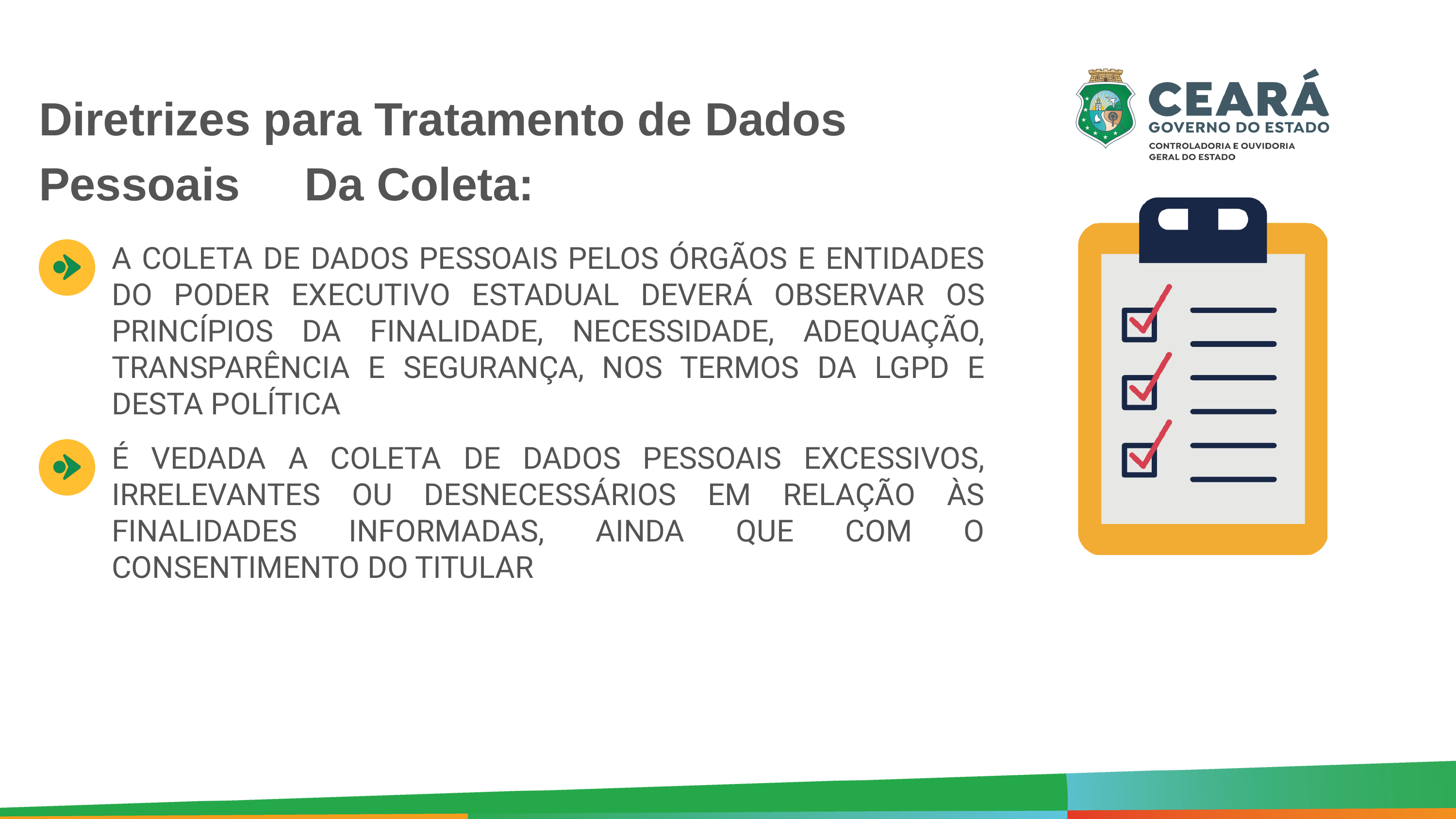

Diretrizes para Tratamento de Dados Pessoais     Da Coleta:

A COLETA DE DADOS PESSOAIS PELOS ÓRGÃOS E ENTIDADES DO PODER EXECUTIVO ESTADUAL DEVERÁ OBSERVAR OS PRINCÍPIOS DA FINALIDADE, NECESSIDADE, ADEQUAÇÃO, TRANSPARÊNCIA E SEGURANÇA, NOS TERMOS DA LGPD E DESTA POLÍTICA

É VEDADA A COLETA DE DADOS PESSOAIS EXCESSIVOS, IRRELEVANTES OU DESNECESSÁRIOS EM RELAÇÃO ÀS FINALIDADES INFORMADAS, AINDA QUE COM O CONSENTIMENTO DO TITULAR